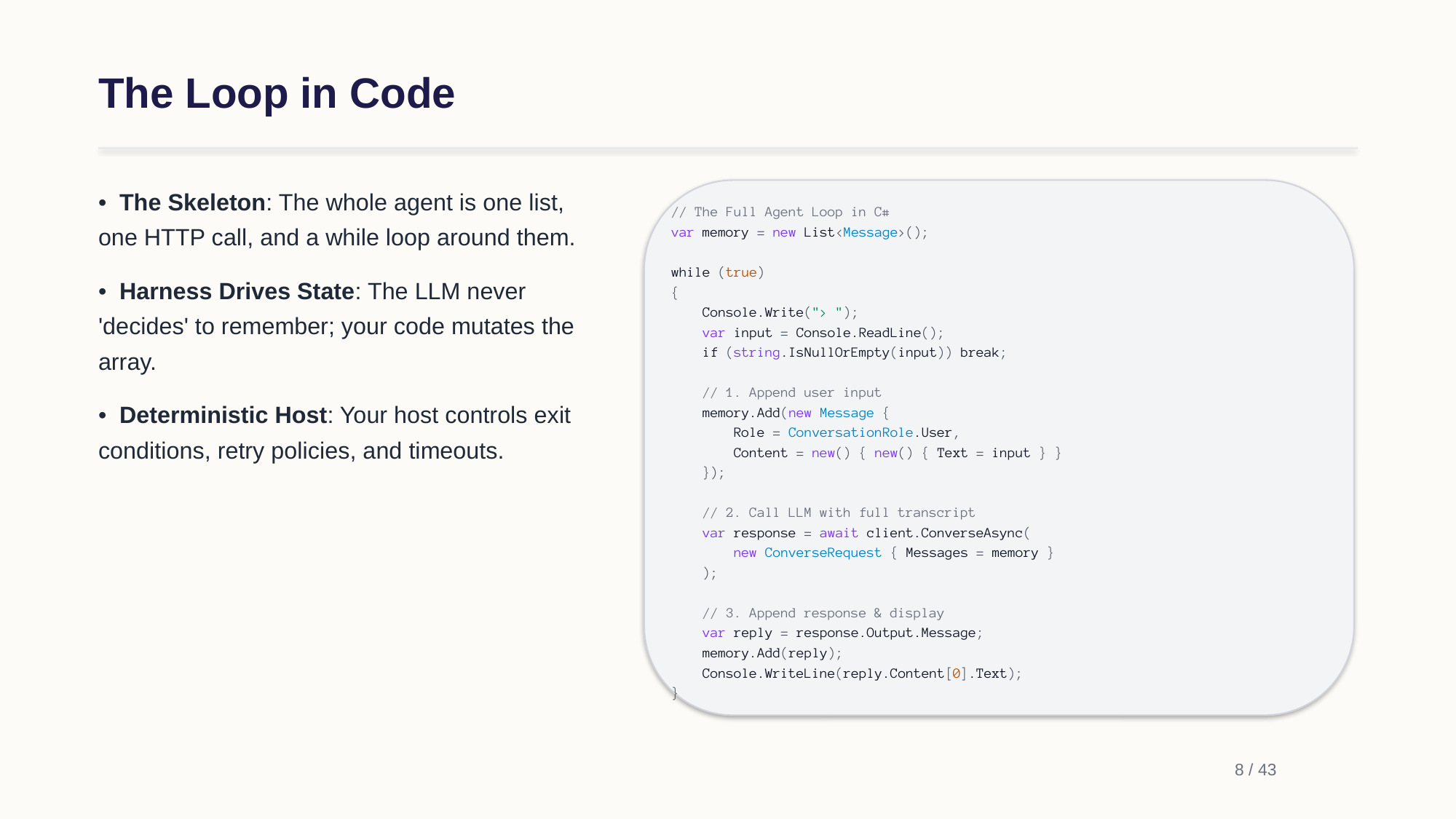

The Loop in Code

•  The Skeleton: The whole agent is one list, one HTTP call, and a while loop around them.
•  Harness Drives State: The LLM never 'decides' to remember; your code mutates the array.
•  Deterministic Host: Your host controls exit conditions, retry policies, and timeouts.

// The Full Agent Loop in C#
var memory = new List<Message>();

while (true)
{
    Console.Write("> ");
    var input = Console.ReadLine();
    if (string.IsNullOrEmpty(input)) break;

    // 1. Append user input
    memory.Add(new Message {
        Role = ConversationRole.User,
        Content = new() { new() { Text = input } }
    });

    // 2. Call LLM with full transcript
    var response = await client.ConverseAsync(
        new ConverseRequest { Messages = memory }
    );

    // 3. Append response & display
    var reply = response.Output.Message;
    memory.Add(reply);
    Console.WriteLine(reply.Content[0].Text);
}
8 / 43